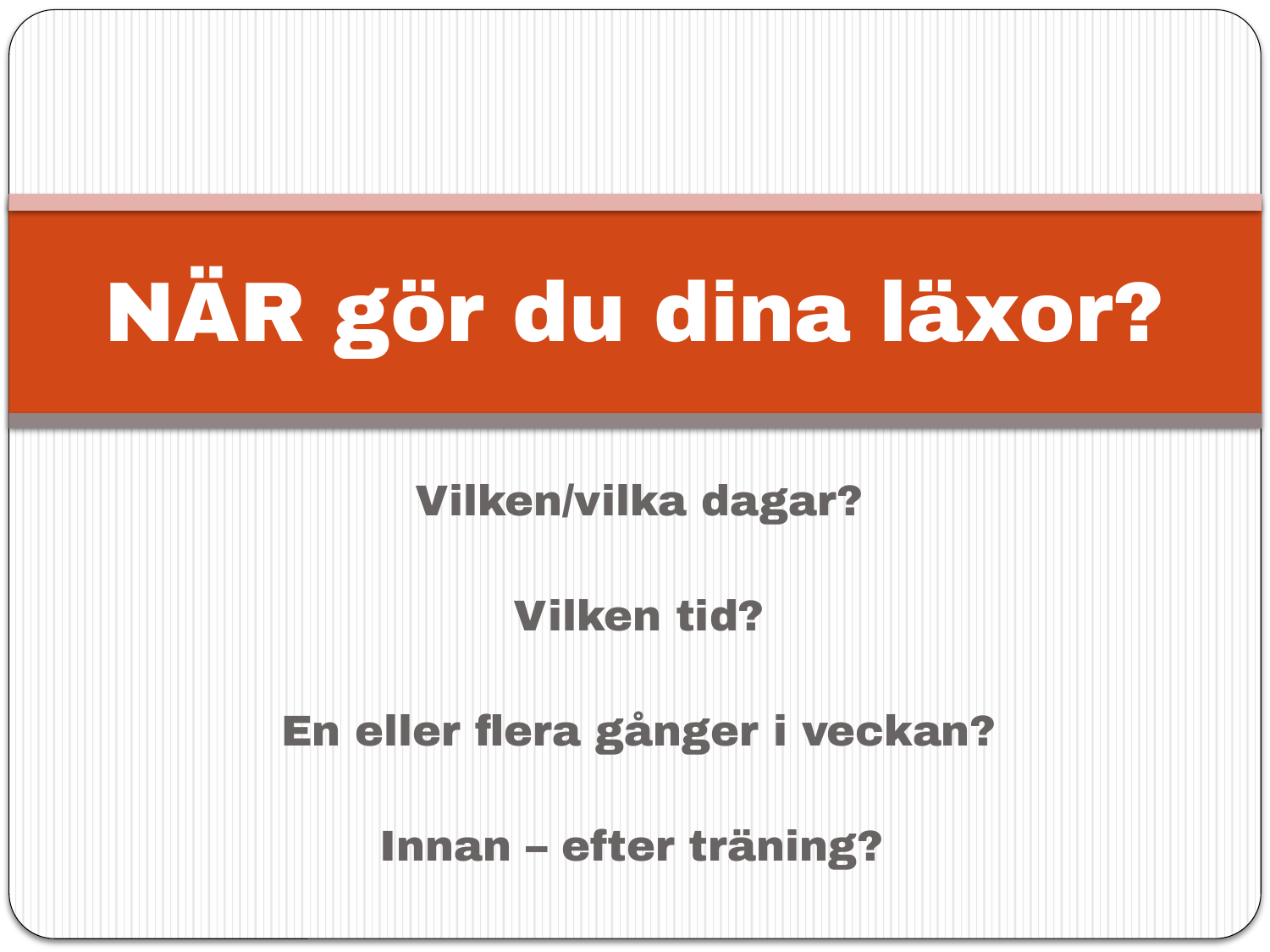

# NÄR gör du dina läxor?
Vilken/vilka dagar?

Vilken tid?

En eller flera gånger i veckan?

Innan – efter träning?